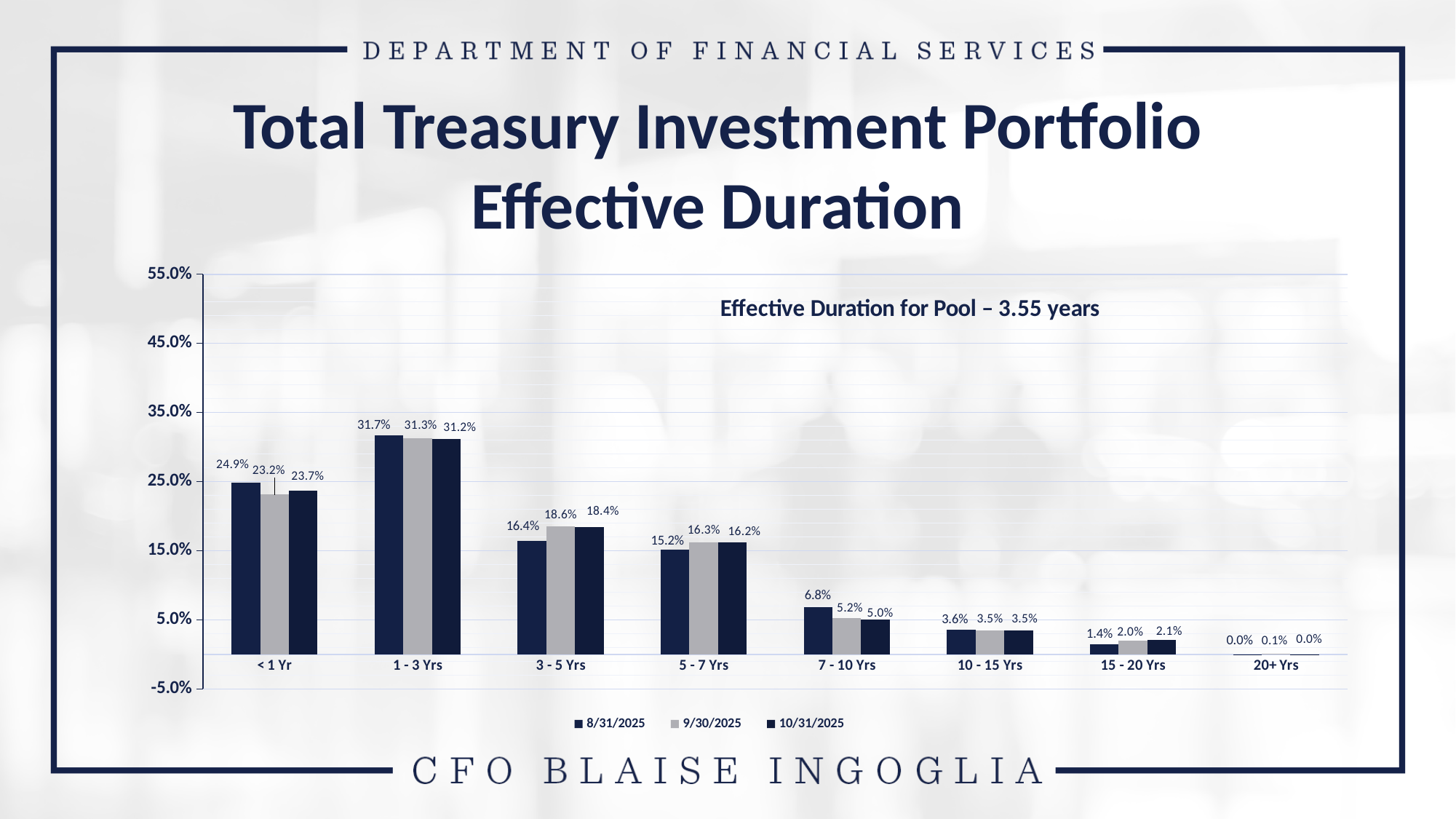

Total Treasury Investment Portfolio
Effective Duration

### Chart

| Category | 8/31/2025 | 9/30/2025 | 10/31/2025 |
|---|---|---|---|
| < 1 Yr | 0.2488 | 0.2315 | 0.23689999999999997 |
| 1 - 3 Yrs | 0.3166 | 0.313 | 0.3115 |
| 3 - 5 Yrs | 0.1638 | 0.1855 | 0.1841 |
| 5 - 7 Yrs | 0.1517 | 0.1626 | 0.1616 |
| 7 - 10 Yrs | 0.0684 | 0.0523 | 0.0501 |
| 10 - 15 Yrs | 0.0361 | 0.0345 | 0.0348 |
| 15 - 20 Yrs | 0.0142 | 0.02 | 0.0207 |
| 20+ Yrs | 0.00039999999999999996 | 0.0006 | 0.0003 |